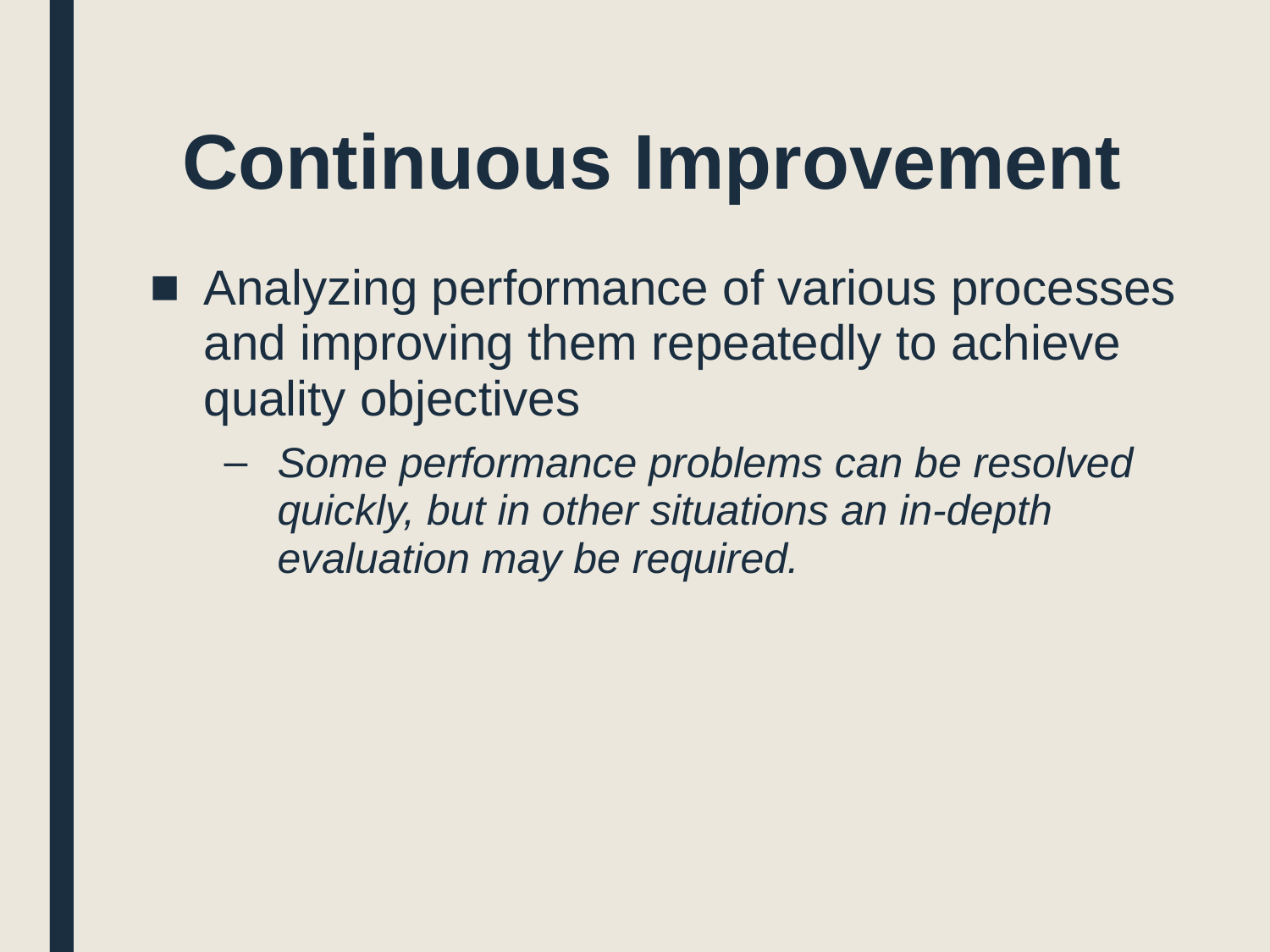

# Continuous Improvement
Analyzing performance of various processes and improving them repeatedly to achieve quality objectives
Some performance problems can be resolved quickly, but in other situations an in-depth evaluation may be required.